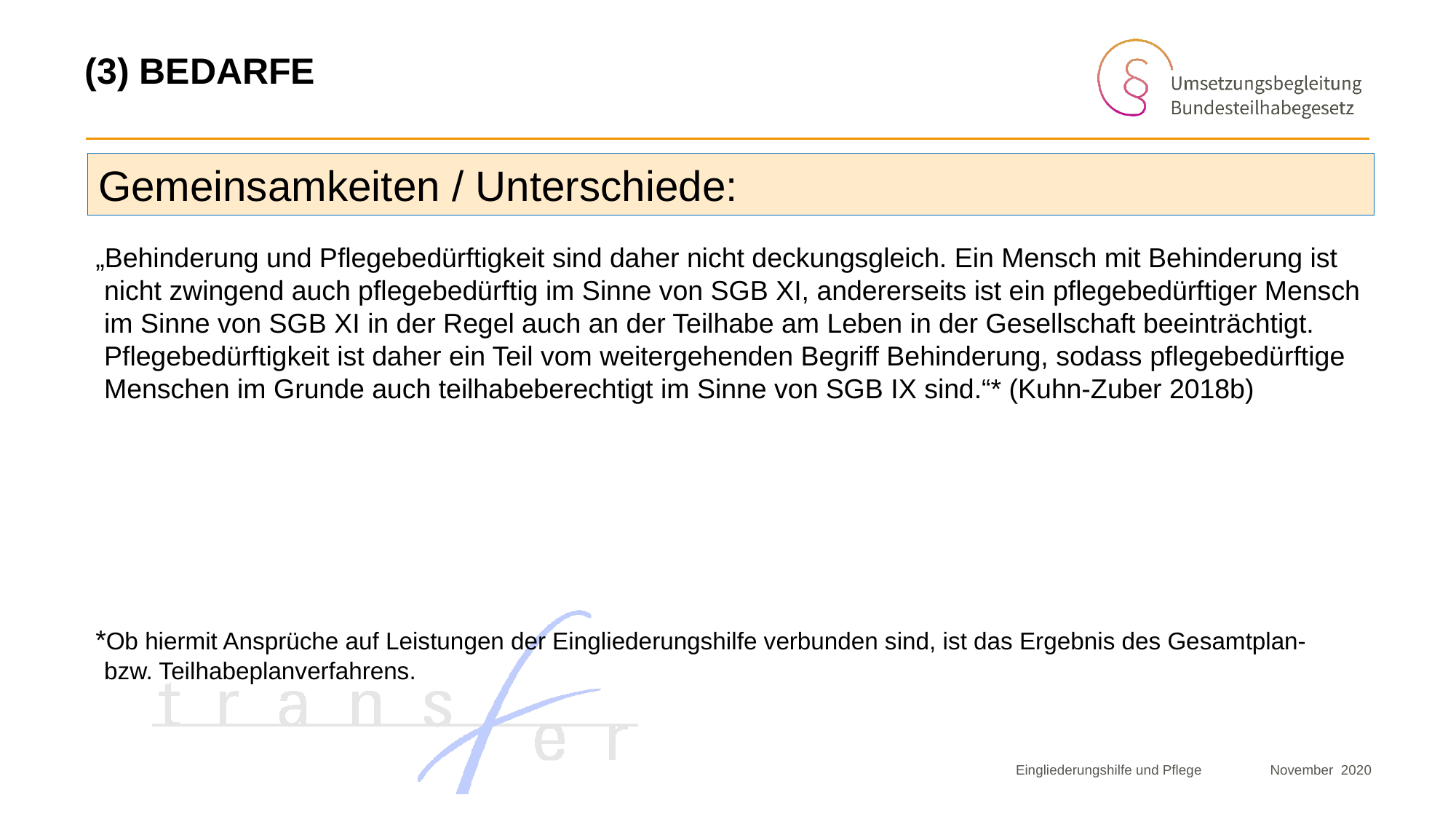

# (3) Bedarfe
Gemeinsamkeiten / Unterschiede:
„Behinderung und Pflegebedürftigkeit sind daher nicht deckungsgleich. Ein Mensch mit Behinderung ist nicht zwingend auch pflegebedürftig im Sinne von SGB XI, andererseits ist ein pflegebedürftiger Mensch im Sinne von SGB XI in der Regel auch an der Teilhabe am Leben in der Gesellschaft beeinträchtigt. Pflegebedürftigkeit ist daher ein Teil vom weitergehenden Begriff Behinderung, sodass pflegebedürftige Menschen im Grunde auch teilhabeberechtigt im Sinne von SGB IX sind.“* (Kuhn-Zuber 2018b)

*Ob hiermit Ansprüche auf Leistungen der Eingliederungshilfe verbunden sind, ist das Ergebnis des Gesamtplan- bzw. Teilhabeplanverfahrens.
Eingliederungshilfe und Pflege
November  2020